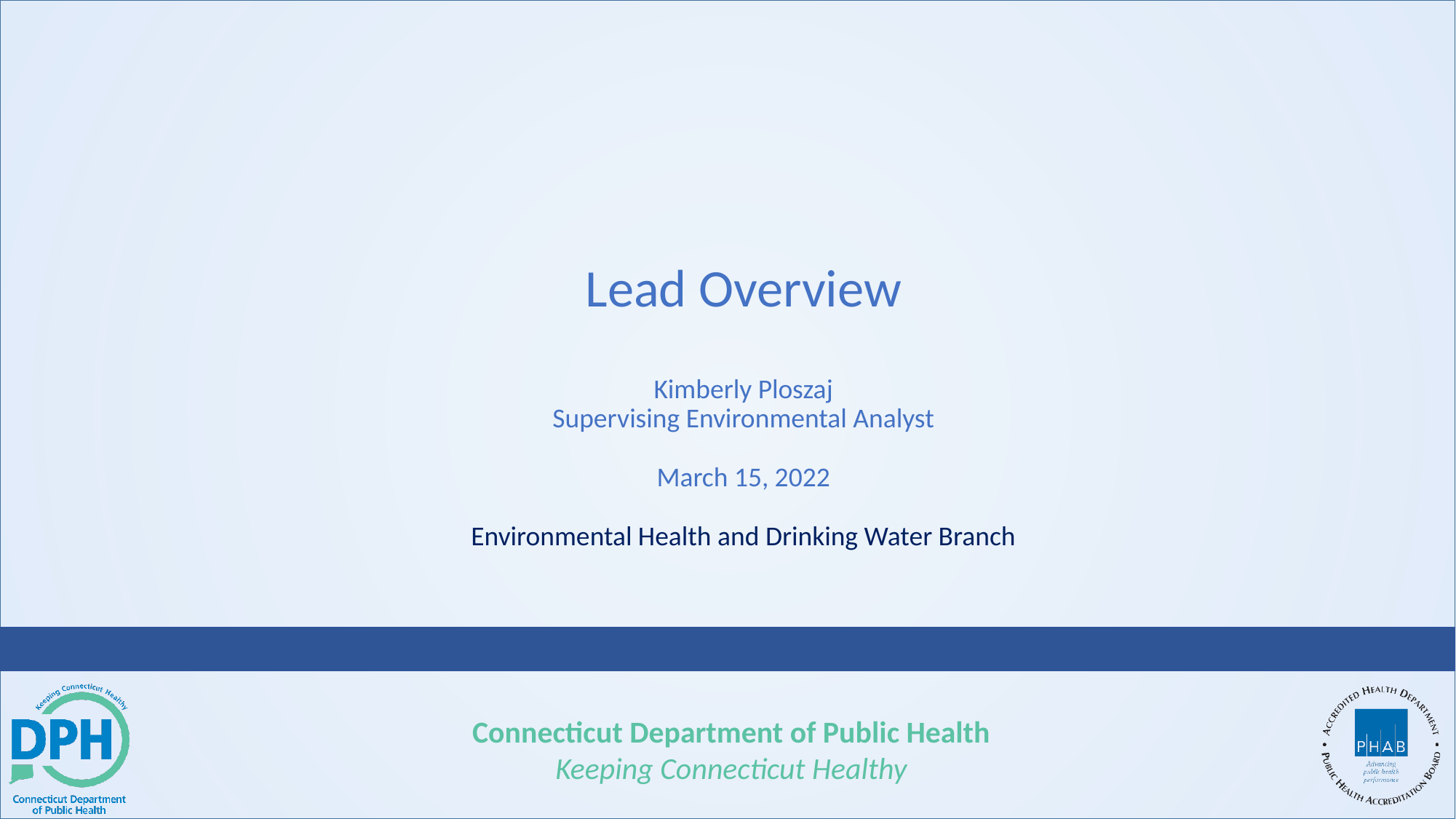

# Lead Overview Kimberly Ploszaj Supervising Environmental Analyst March 15, 2022 Environmental Health and Drinking Water Branch